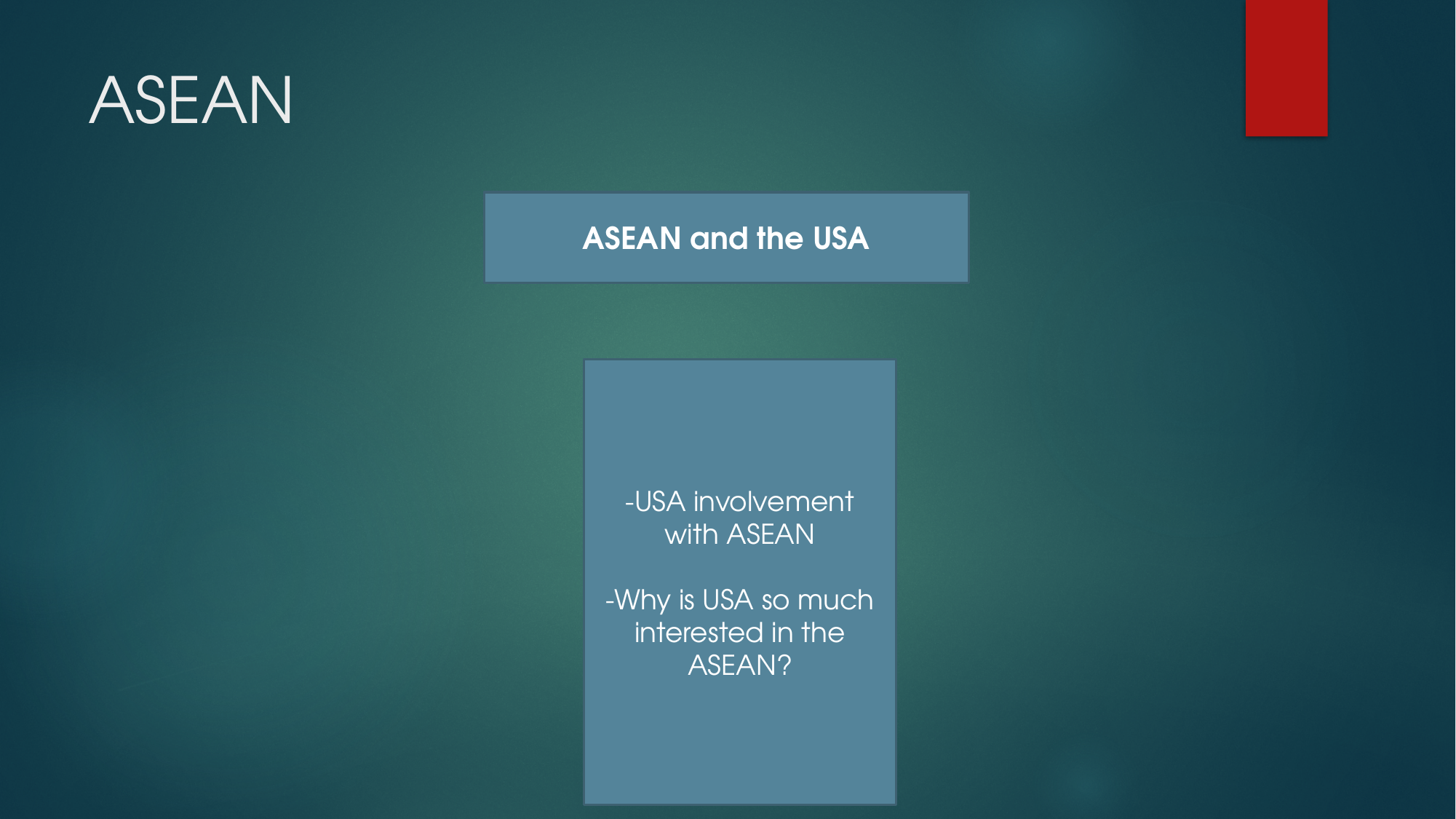

# ASEAN
ASEAN and the USA
-USA involvement with ASEAN

-Why is USA so much interested in the ASEAN?